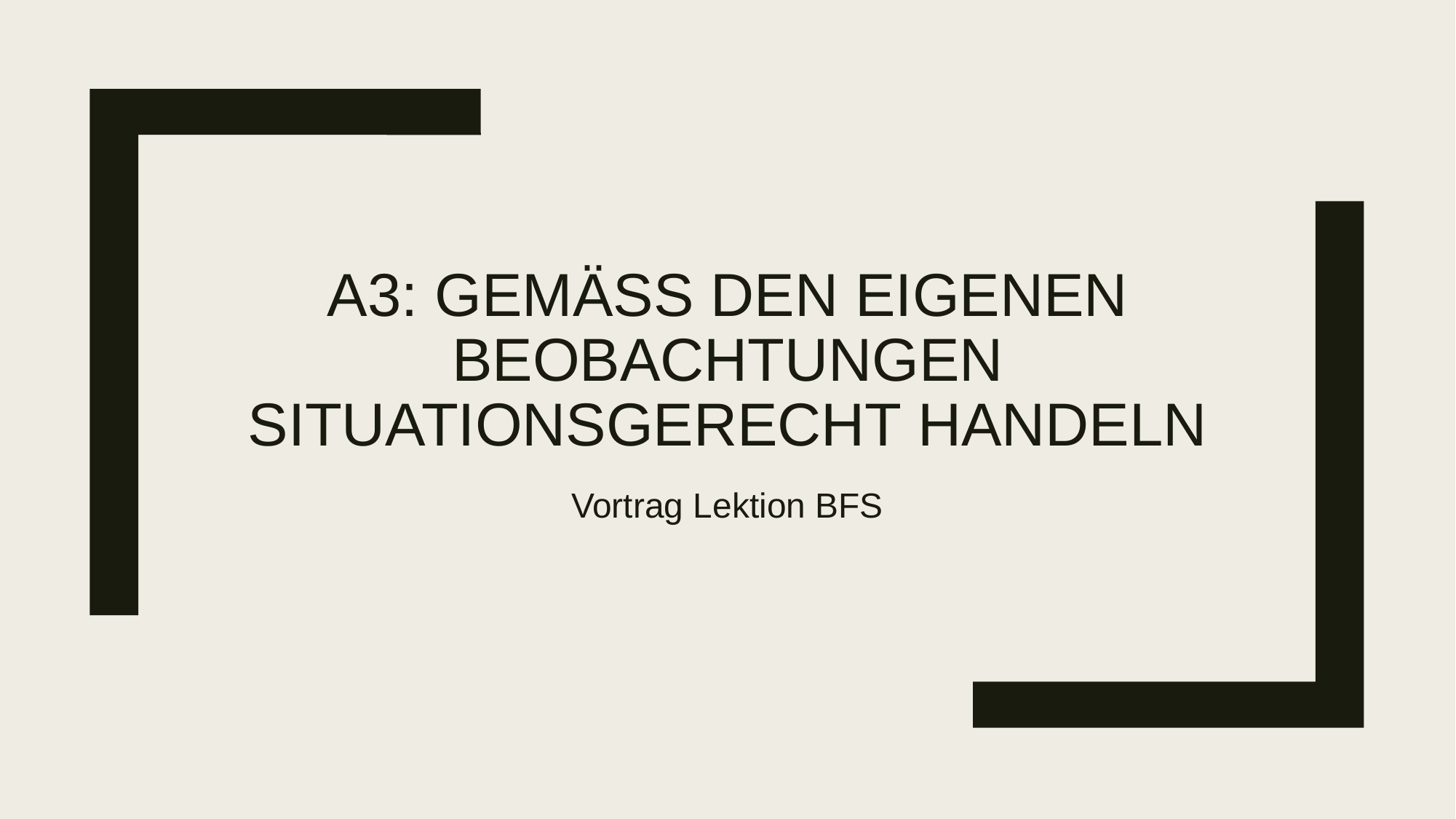

# A3: Gemäss den eigenen Beobachtungen situationsgerecht handeln
Vortrag Lektion BFS